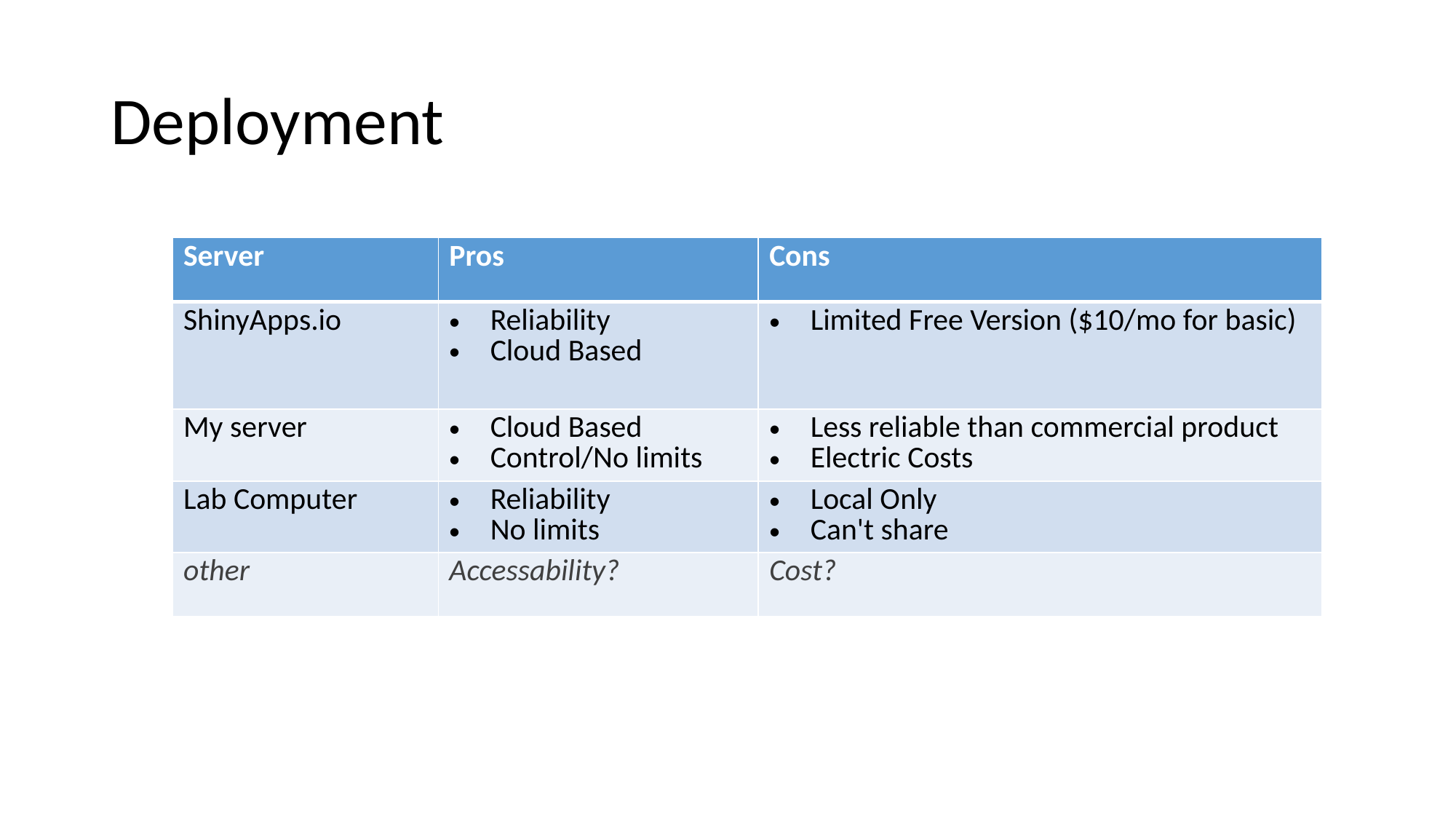

# Deployment
| Server | Pros | Cons |
| --- | --- | --- |
| ShinyApps.io | Reliability Cloud Based | Limited Free Version ($10/mo for basic) |
| My server | Cloud Based Control/No limits | Less reliable than commercial product Electric Costs |
| Lab Computer | Reliability No limits | Local Only Can't share |
| other | Accessability? | Cost? |